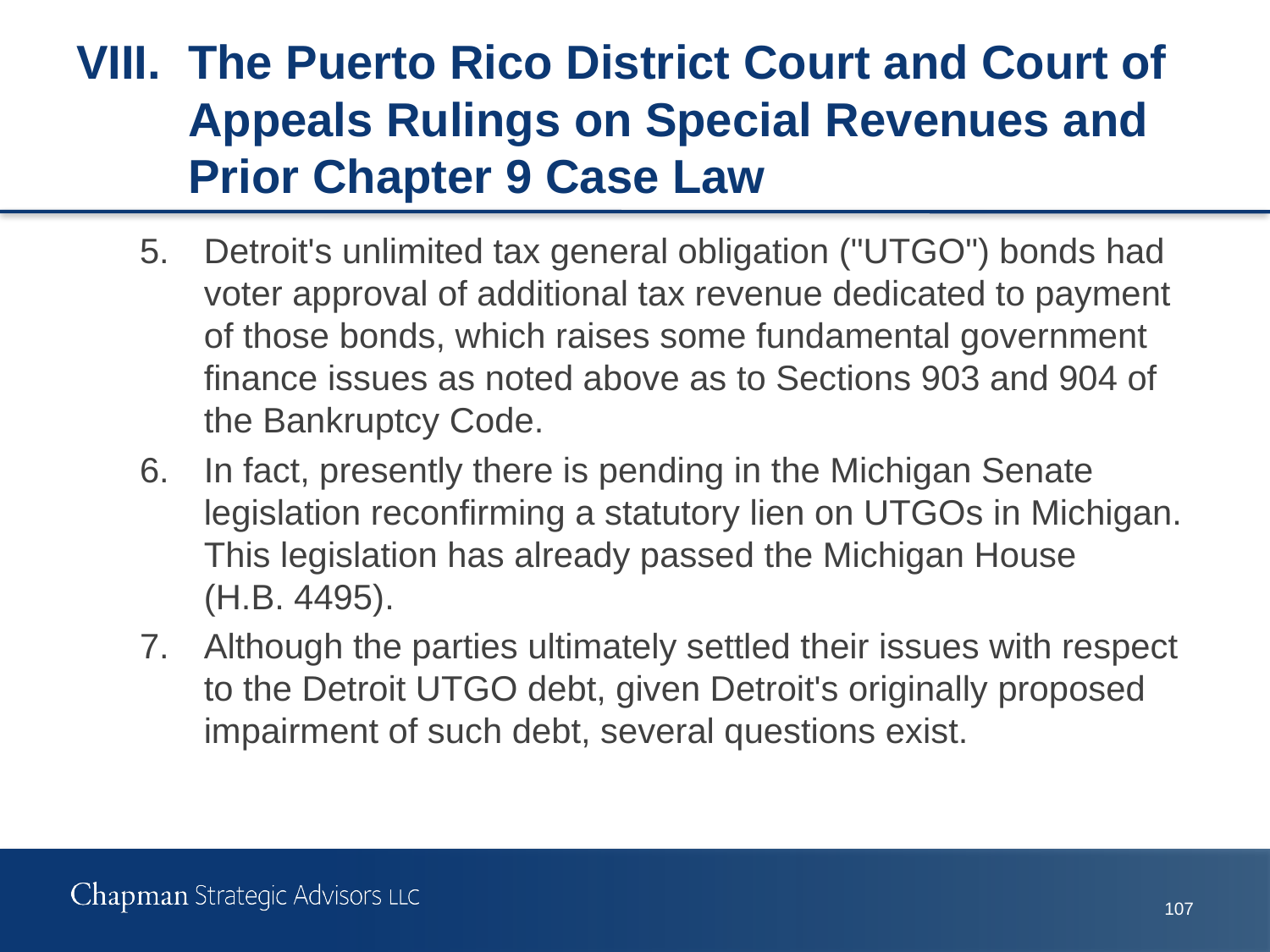

# VIII.	The Puerto Rico District Court and Court of Appeals Rulings on Special Revenues and Prior Chapter 9 Case Law
5.	Detroit's unlimited tax general obligation ("UTGO") bonds had voter approval of additional tax revenue dedicated to payment of those bonds, which raises some fundamental government finance issues as noted above as to Sections 903 and 904 of the Bankruptcy Code.
6.	In fact, presently there is pending in the Michigan Senate legislation reconfirming a statutory lien on UTGOs in Michigan. This legislation has already passed the Michigan House (H.B. 4495).
7.	Although the parties ultimately settled their issues with respect to the Detroit UTGO debt, given Detroit's originally proposed impairment of such debt, several questions exist.
107